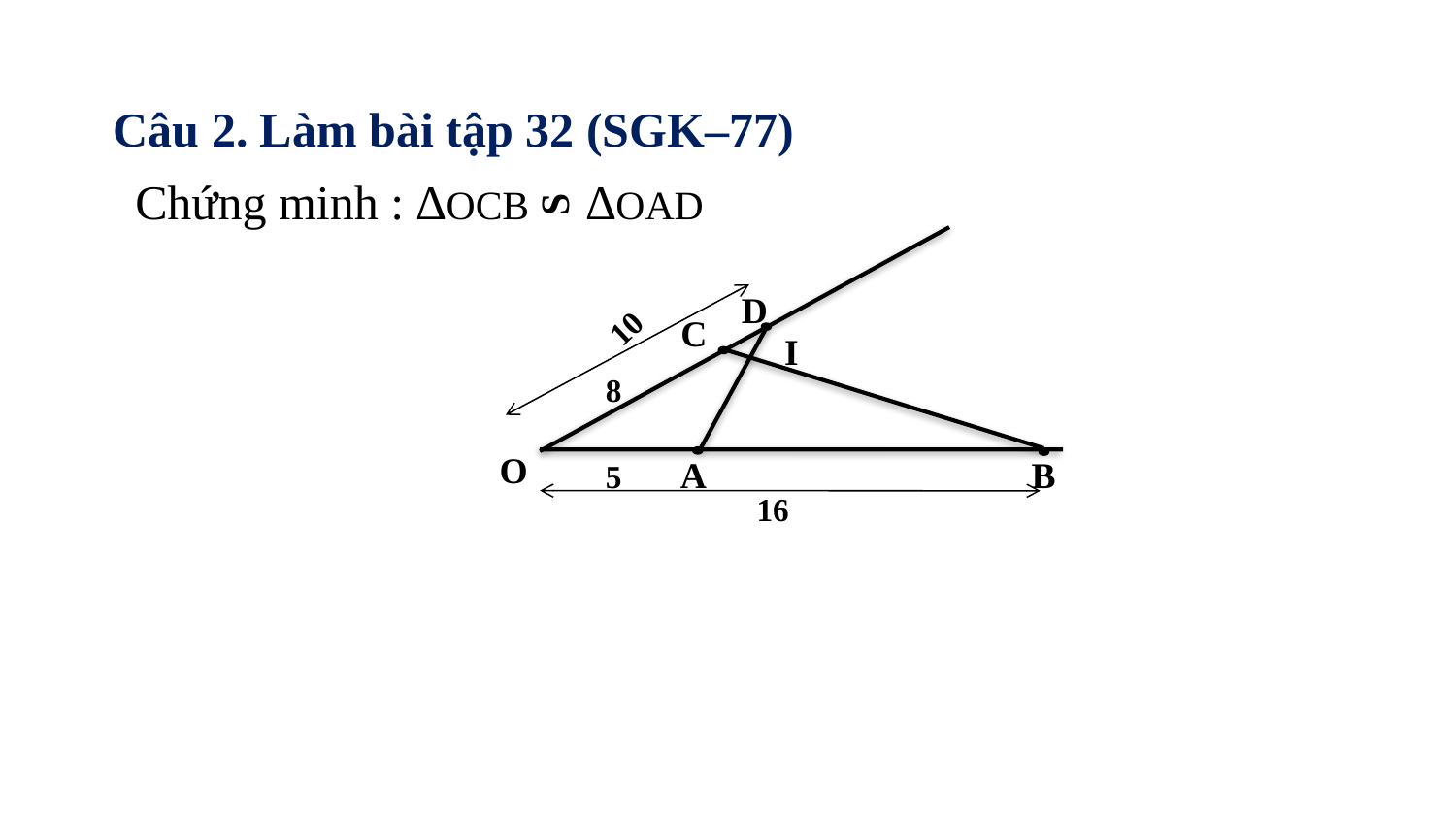

Câu 2. Làm bài tập 32 (SGK–77)
Chứng minh : ∆OCB     ∆OAD
S
D
10
C

I

8
A
B

5

16
O